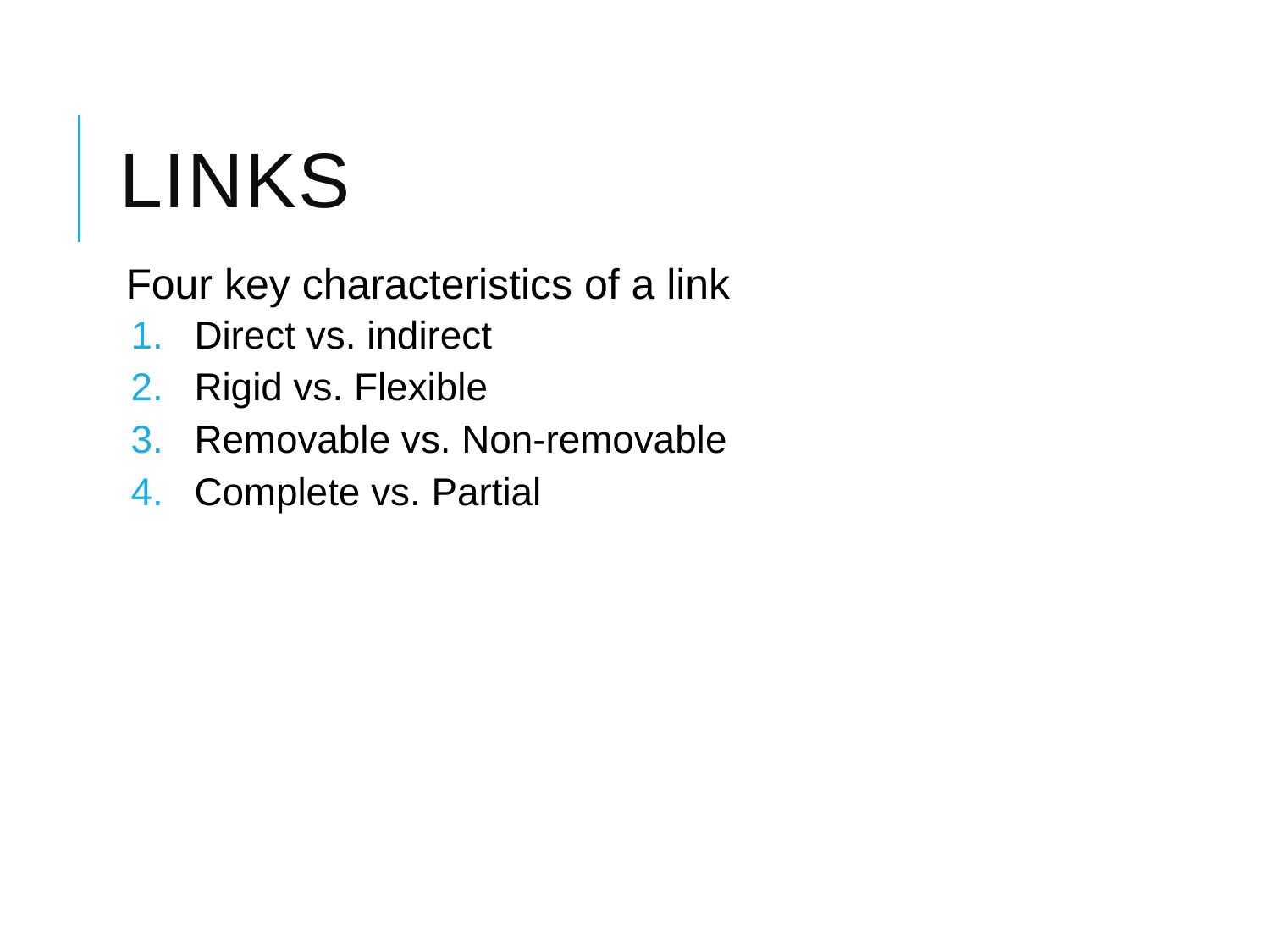

# Links
Four key characteristics of a link
Direct vs. indirect
Rigid vs. Flexible
Removable vs. Non-removable
Complete vs. Partial